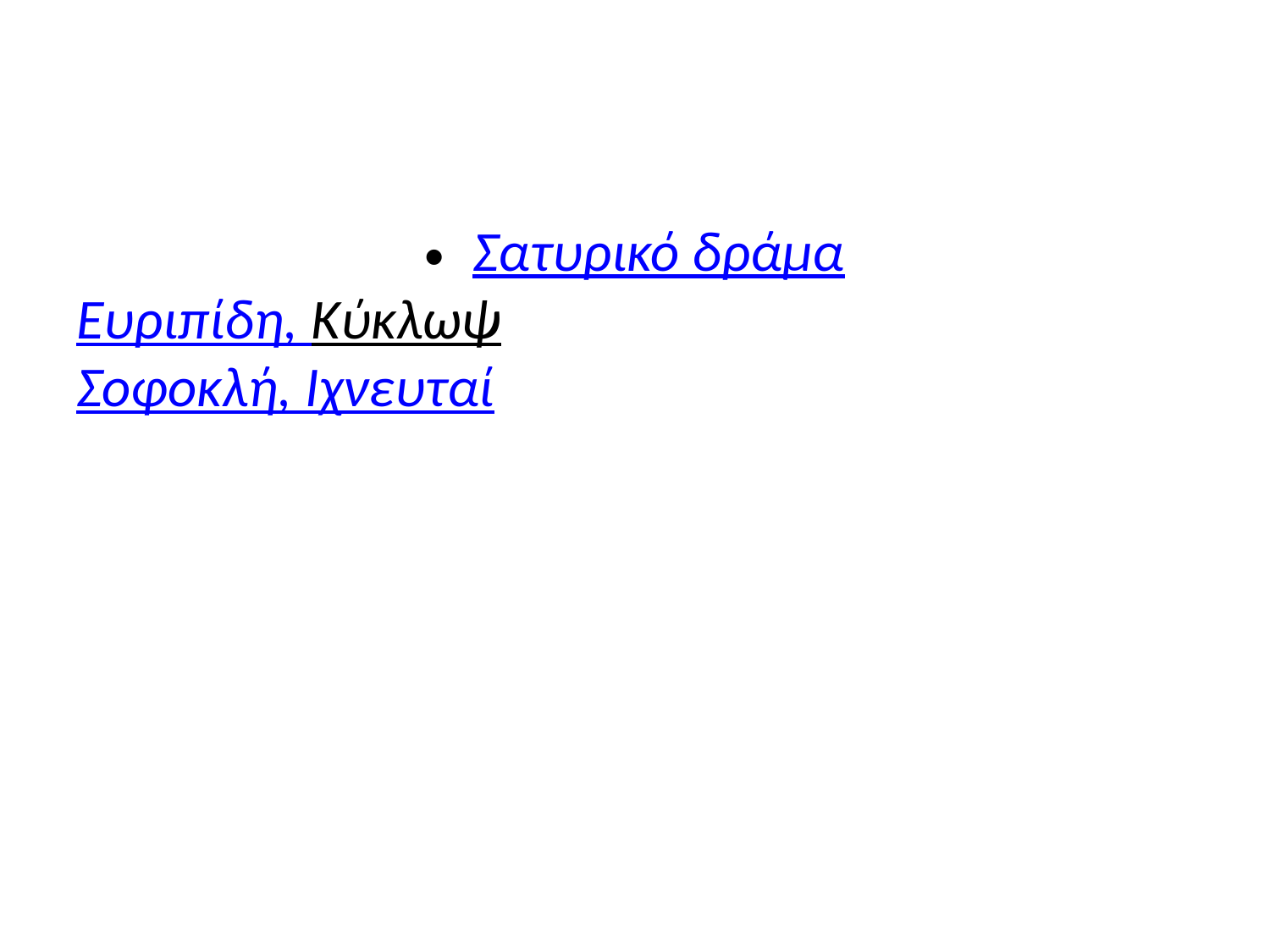

#
Σατυρικό δράμα
Ευριπίδη, Κύκλωψ
Σοφοκλή, Ιχνευταί